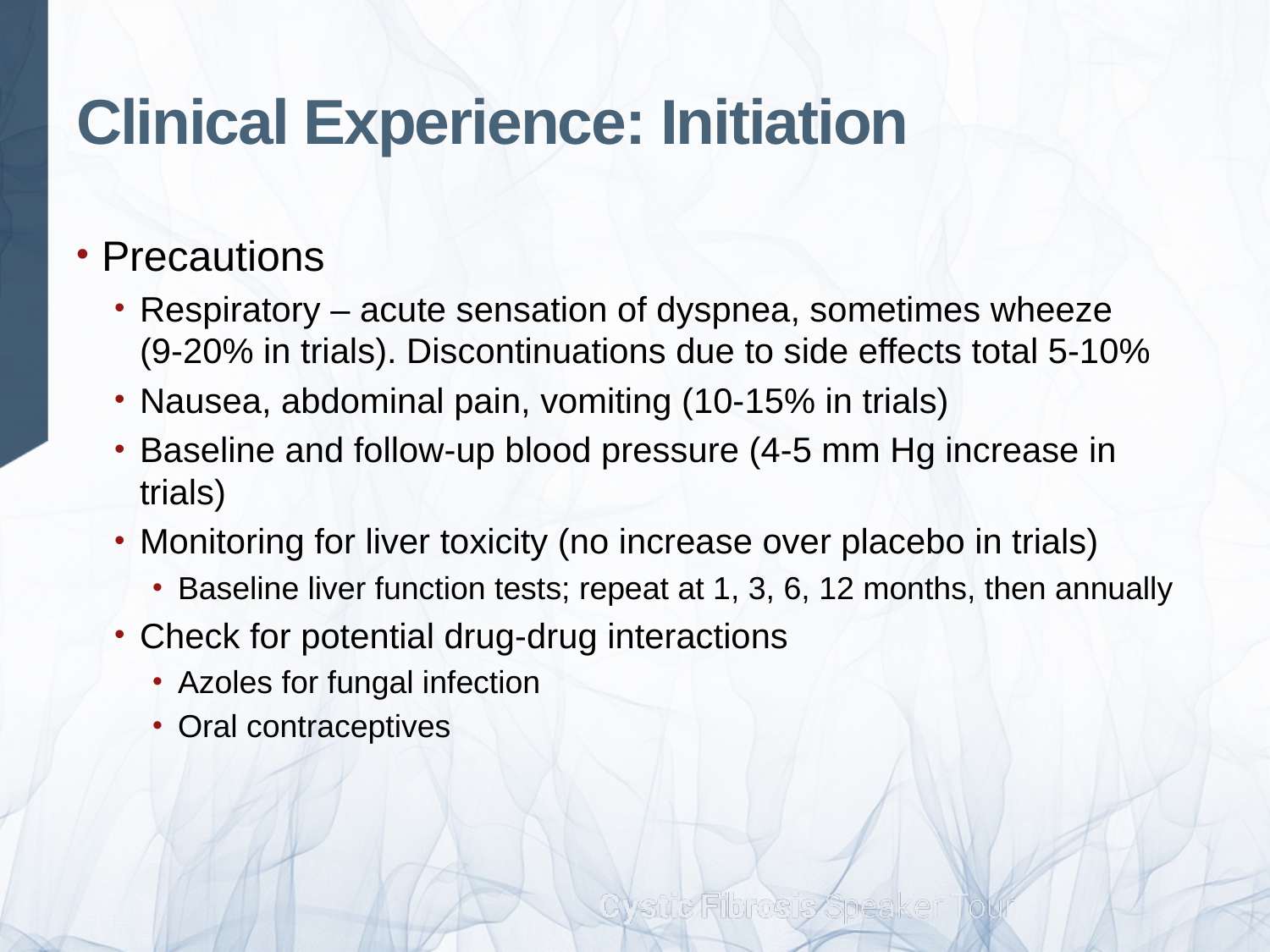

# Clinical Experience: Initiation
Precautions
Respiratory – acute sensation of dyspnea, sometimes wheeze
(9-20% in trials). Discontinuations due to side effects total 5-10%
Nausea, abdominal pain, vomiting (10-15% in trials)
Baseline and follow-up blood pressure (4-5 mm Hg increase in trials)
Monitoring for liver toxicity (no increase over placebo in trials)
Baseline liver function tests; repeat at 1, 3, 6, 12 months, then annually
Check for potential drug-drug interactions
Azoles for fungal infection
Oral contraceptives